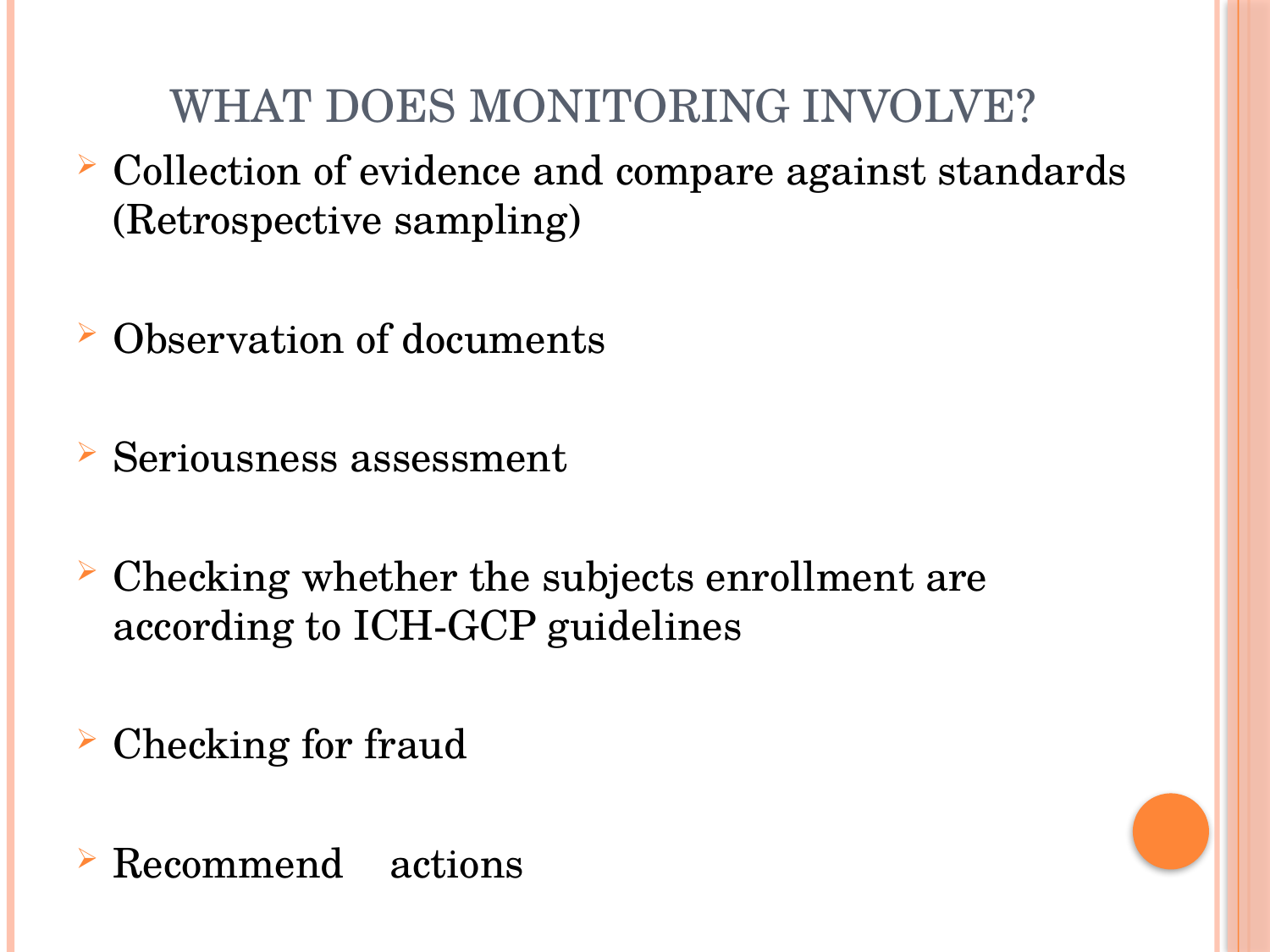

# WHAT DOES MONITORING INVOLVE?
Collection of evidence and compare against standards (Retrospective sampling)

Observation of documents

Seriousness assessment

Checking whether the subjects enrollment are according to ICH-GCP guidelines

Checking for fraud

Recommend    actions